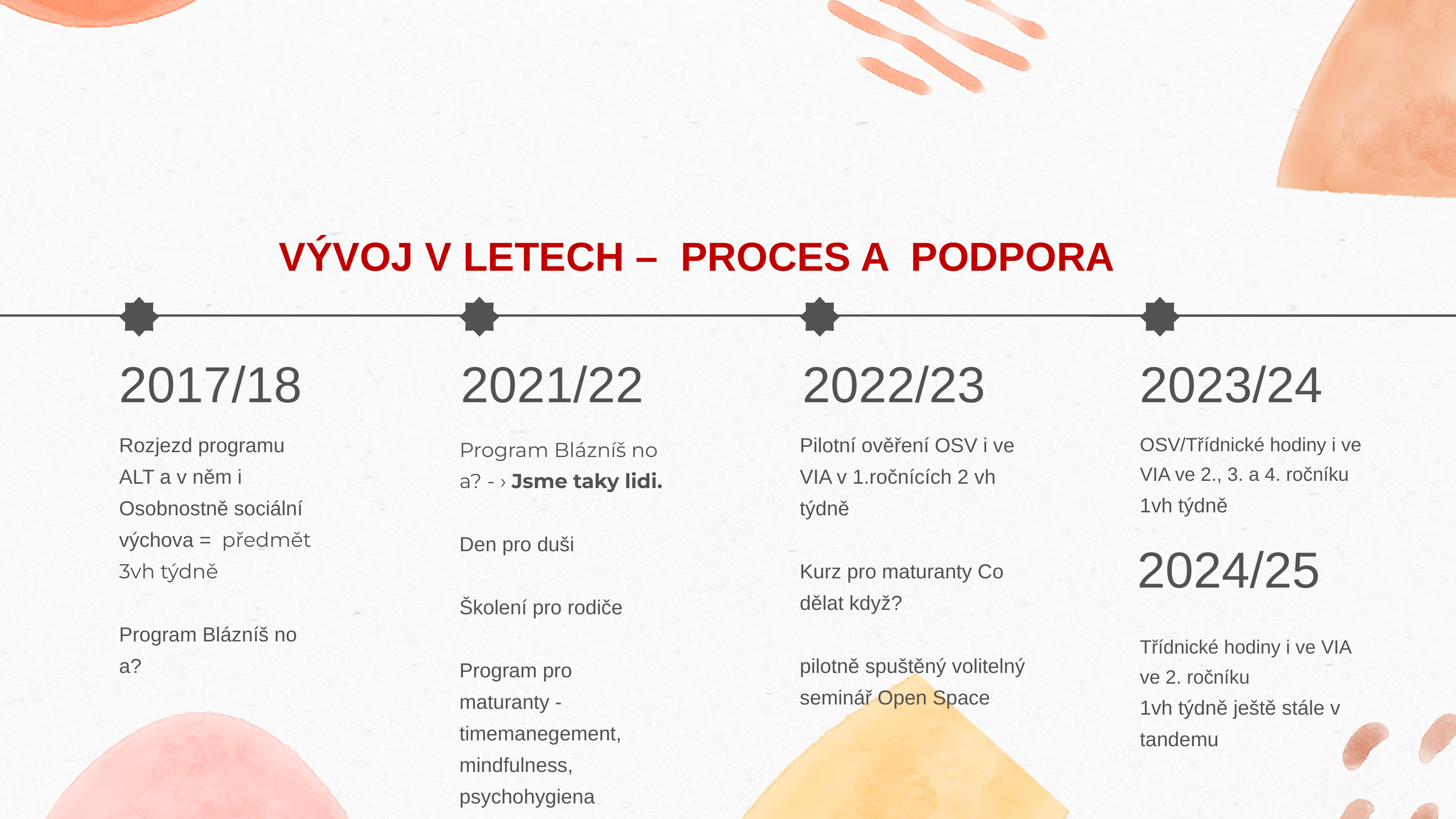

VÝVOJ V LETECH –  PROCES A  PODPORA

2017/18
2021/22
2022/23
2023/24
Rozjezd programu ALT a v něm i Osobnostně sociální výchova =  předmět 3vh týdně

Program Blázníš no a?
Pilotní ověření OSV i ve VIA v 1.ročnících 2 vh týdně

Kurz pro maturanty Co dělat když?

pilotně spuštěný volitelný seminář Open Space

OSV/Třídnické hodiny i ve VIA ve 2., 3. a 4. ročníku
1vh týdně

Program Blázníš no a? - › Jsme taky lidi.

Den pro duši

Školení pro rodiče

Program pro maturanty - timemanegement, mindfulness, psychohygiena
2024/25
Třídnické hodiny i ve VIA ve 2. ročníku
1vh týdně ještě stále v tandemu